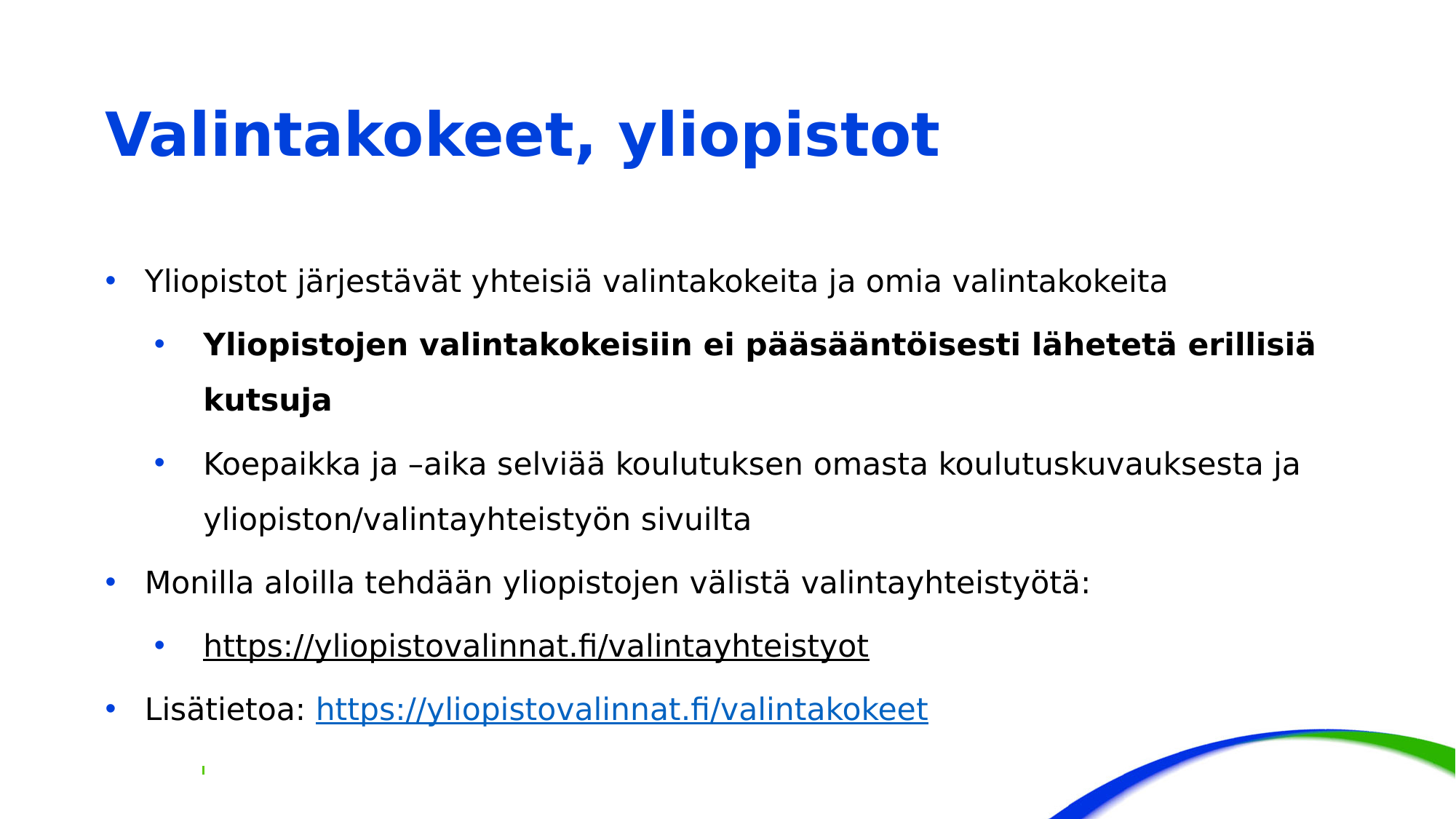

# Valintakokeet, yliopistot
Yliopistot järjestävät yhteisiä valintakokeita ja omia valintakokeita
Yliopistojen valintakokeisiin ei pääsääntöisesti lähetetä erillisiä kutsuja
Koepaikka ja –aika selviää koulutuksen omasta koulutuskuvauksesta ja yliopiston/valintayhteistyön sivuilta
Monilla aloilla tehdään yliopistojen välistä valintayhteistyötä:
https://yliopistovalinnat.fi/valintayhteistyot
Lisätietoa: https://yliopistovalinnat.fi/valintakokeet